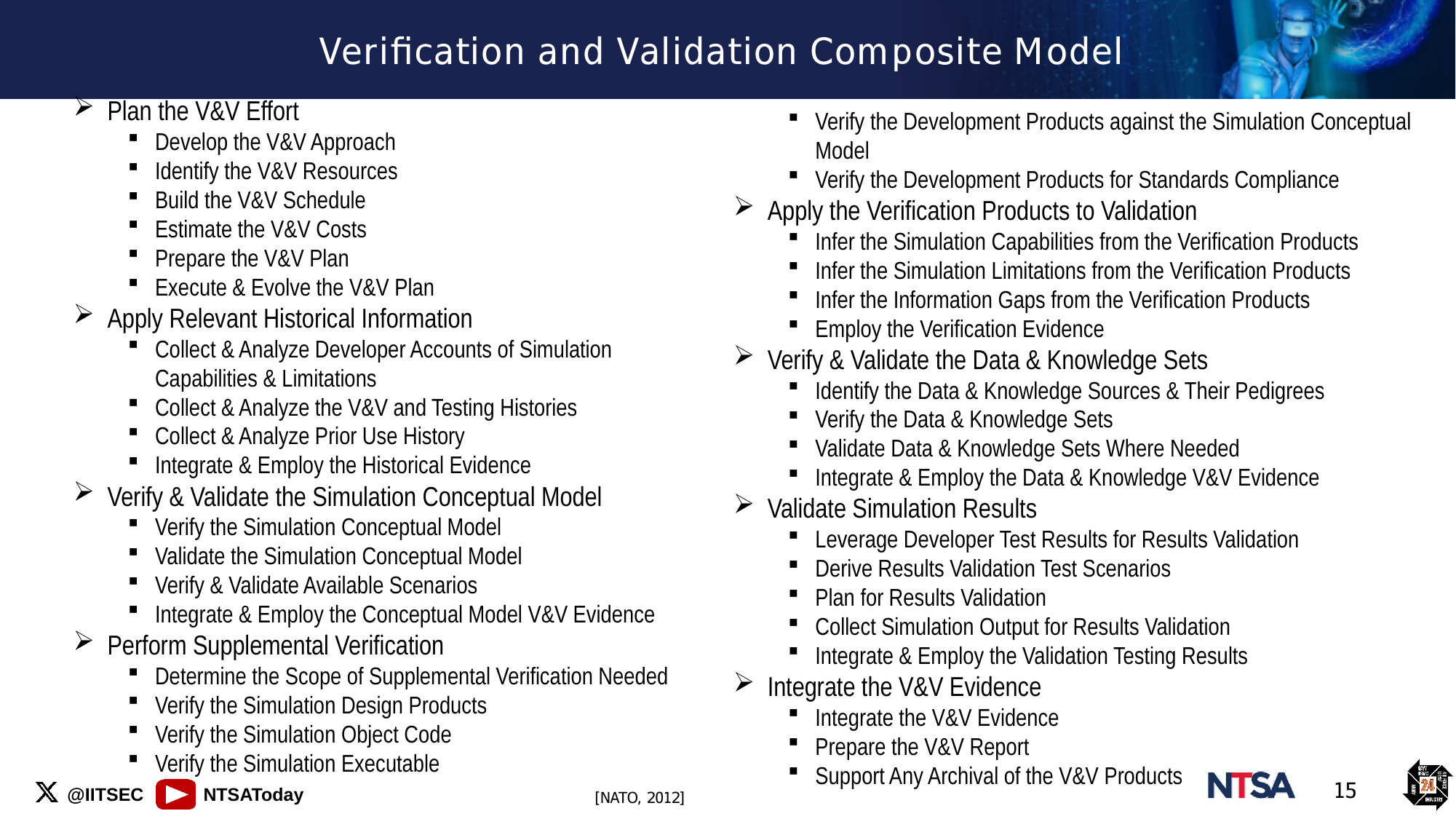

# Verification and Validation Composite Model
Plan the V&V Effort
Develop the V&V Approach
Identify the V&V Resources
Build the V&V Schedule
Estimate the V&V Costs
Prepare the V&V Plan
Execute & Evolve the V&V Plan
Apply Relevant Historical Information
Collect & Analyze Developer Accounts of Simulation Capabilities & Limitations
Collect & Analyze the V&V and Testing Histories
Collect & Analyze Prior Use History
Integrate & Employ the Historical Evidence
Verify & Validate the Simulation Conceptual Model
Verify the Simulation Conceptual Model
Validate the Simulation Conceptual Model
Verify & Validate Available Scenarios
Integrate & Employ the Conceptual Model V&V Evidence
Perform Supplemental Verification
Determine the Scope of Supplemental Verification Needed
Verify the Simulation Design Products
Verify the Simulation Object Code
Verify the Simulation Executable
Verify the Development Products against the Simulation Conceptual Model
Verify the Development Products for Standards Compliance
Apply the Verification Products to Validation
Infer the Simulation Capabilities from the Verification Products
Infer the Simulation Limitations from the Verification Products
Infer the Information Gaps from the Verification Products
Employ the Verification Evidence
Verify & Validate the Data & Knowledge Sets
Identify the Data & Knowledge Sources & Their Pedigrees
Verify the Data & Knowledge Sets
Validate Data & Knowledge Sets Where Needed
Integrate & Employ the Data & Knowledge V&V Evidence
Validate Simulation Results
Leverage Developer Test Results for Results Validation
Derive Results Validation Test Scenarios
Plan for Results Validation
Collect Simulation Output for Results Validation
Integrate & Employ the Validation Testing Results
Integrate the V&V Evidence
Integrate the V&V Evidence
Prepare the V&V Report
Support Any Archival of the V&V Products
15
[NATO, 2012]